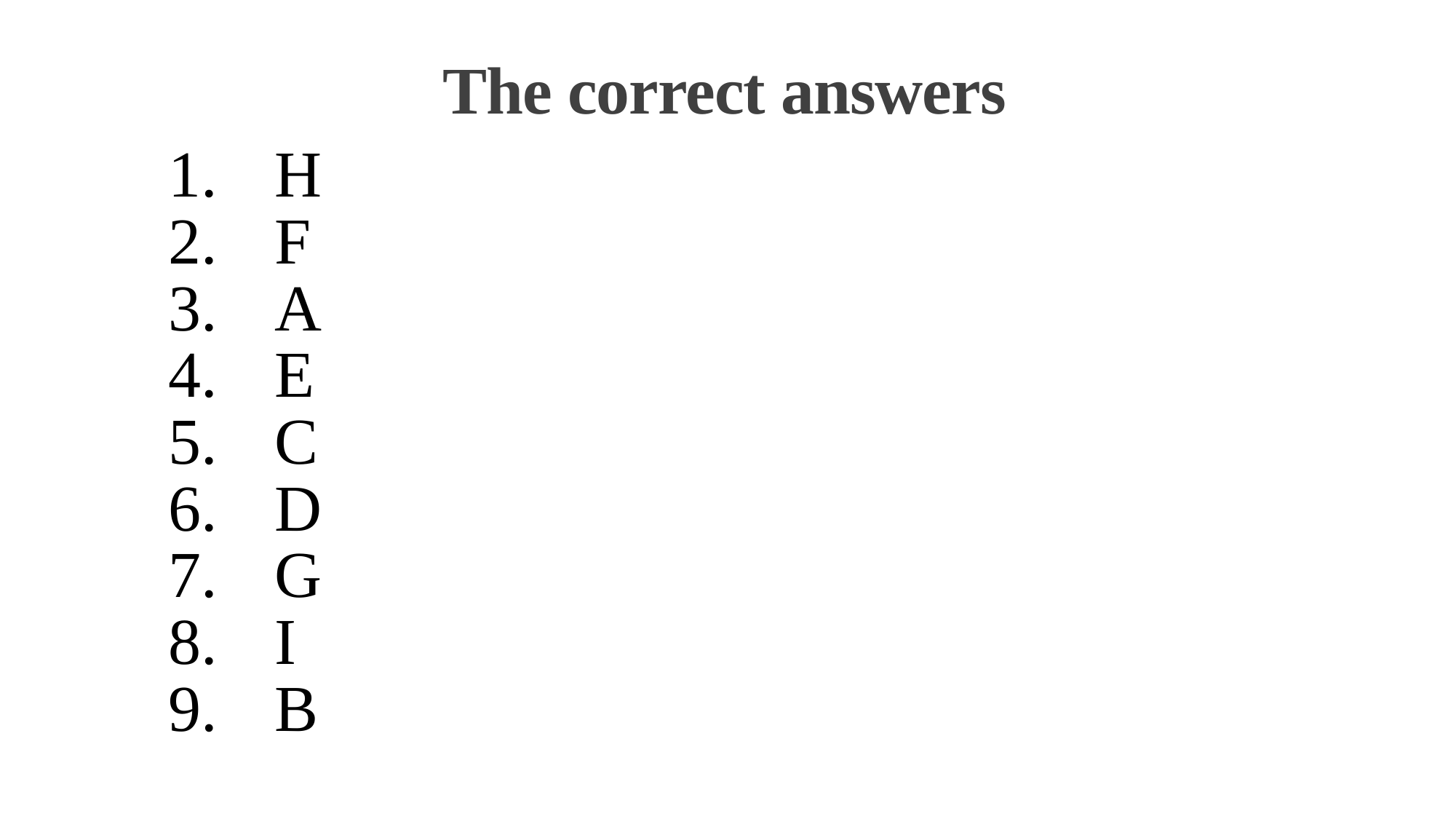

# The correct answers
H
F
A
E
C
D
G
I
B